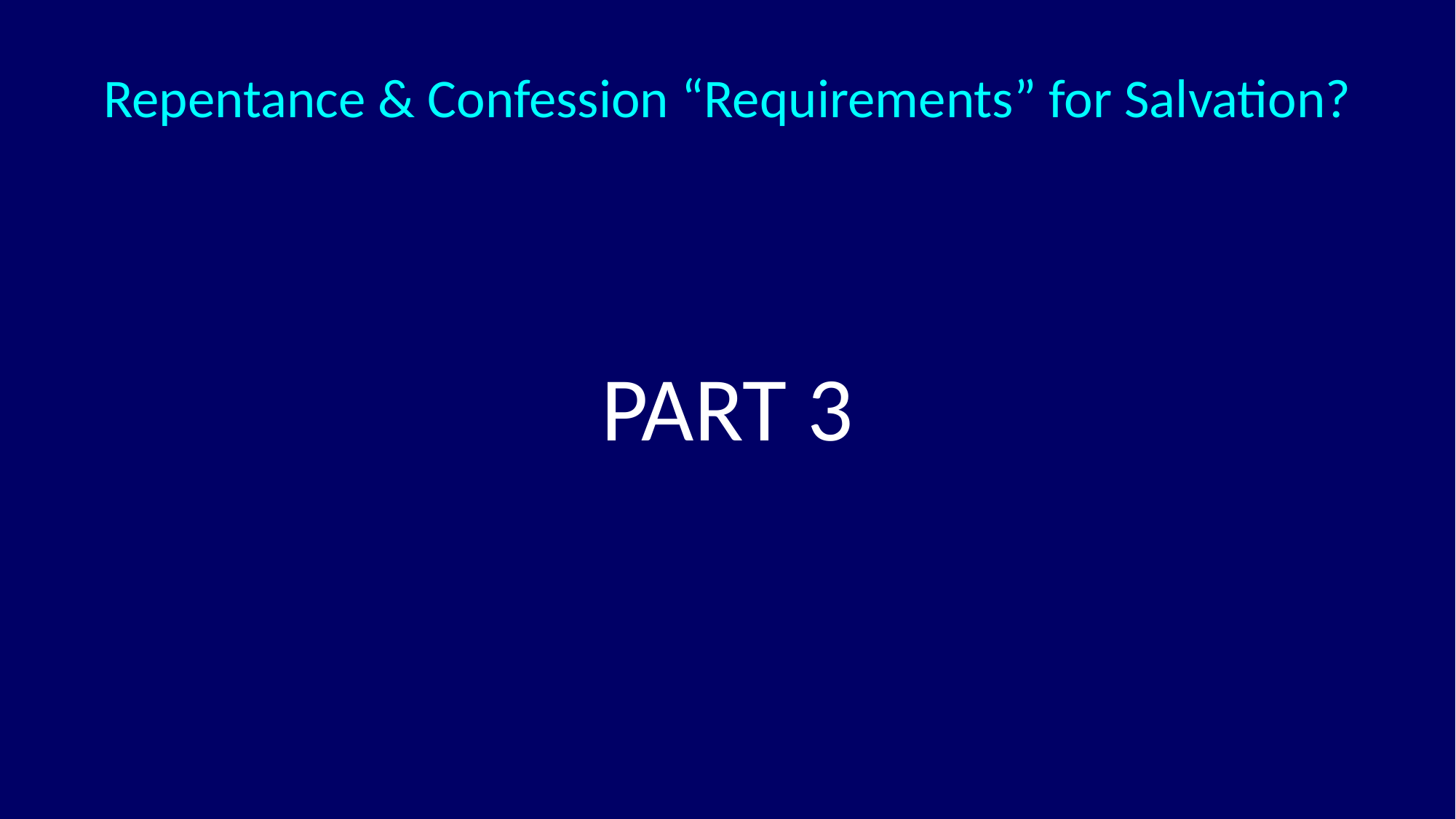

Repentance & Confession “Requirements” for Salvation?
PART 3